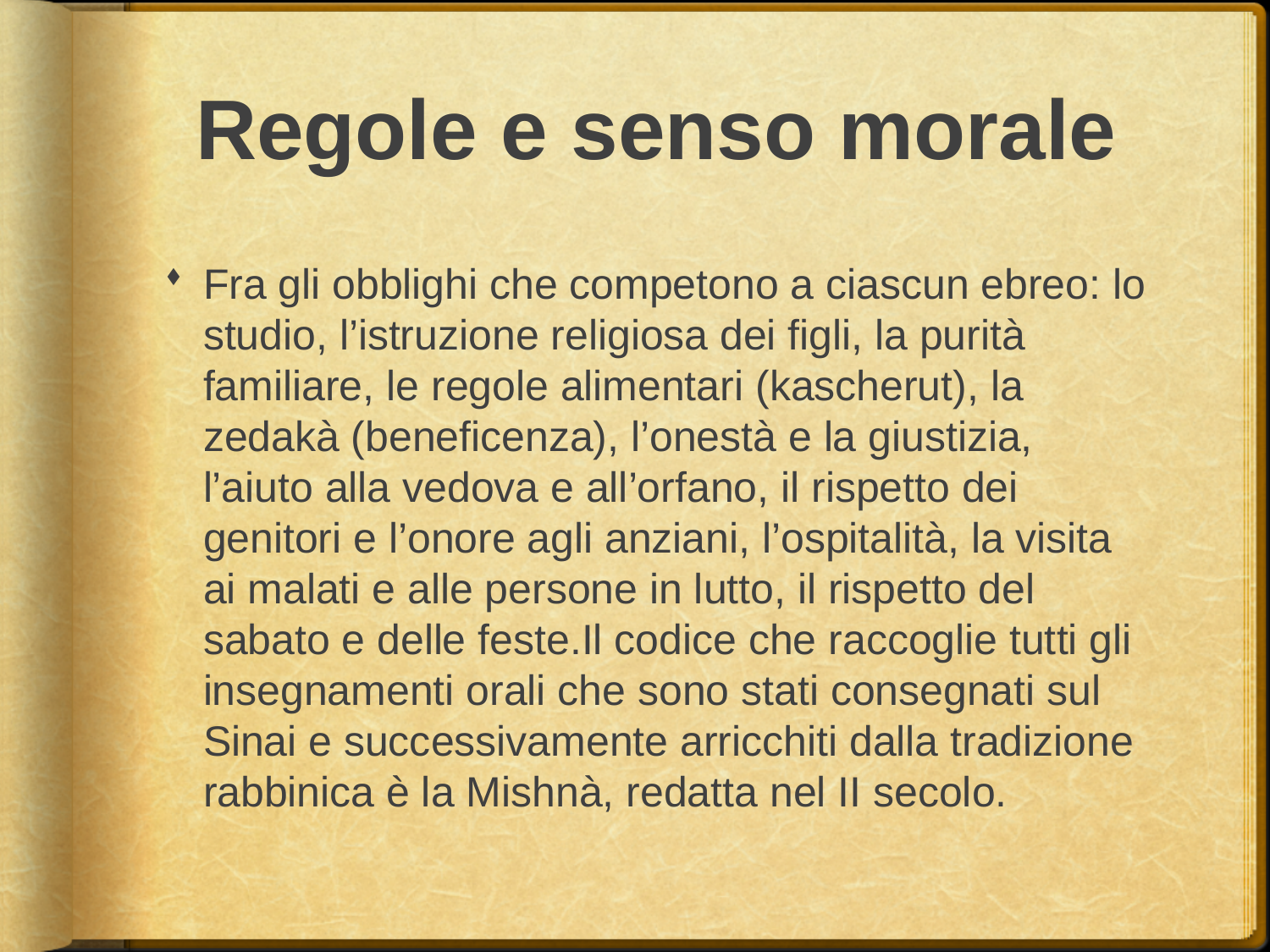

# Regole e senso morale
Fra gli obblighi che competono a ciascun ebreo: lo studio, l’istruzione religiosa dei figli, la purità familiare, le regole alimentari (kascherut), la zedakà (beneficenza), l’onestà e la giustizia, l’aiuto alla vedova e all’orfano, il rispetto dei genitori e l’onore agli anziani, l’ospitalità, la visita ai malati e alle persone in lutto, il rispetto del sabato e delle feste. Il codice che raccoglie tutti gli insegnamenti orali che sono stati consegnati sul Sinai e successivamente arricchiti dalla tradizione rabbinica è la Mishnà, redatta nel II secolo.